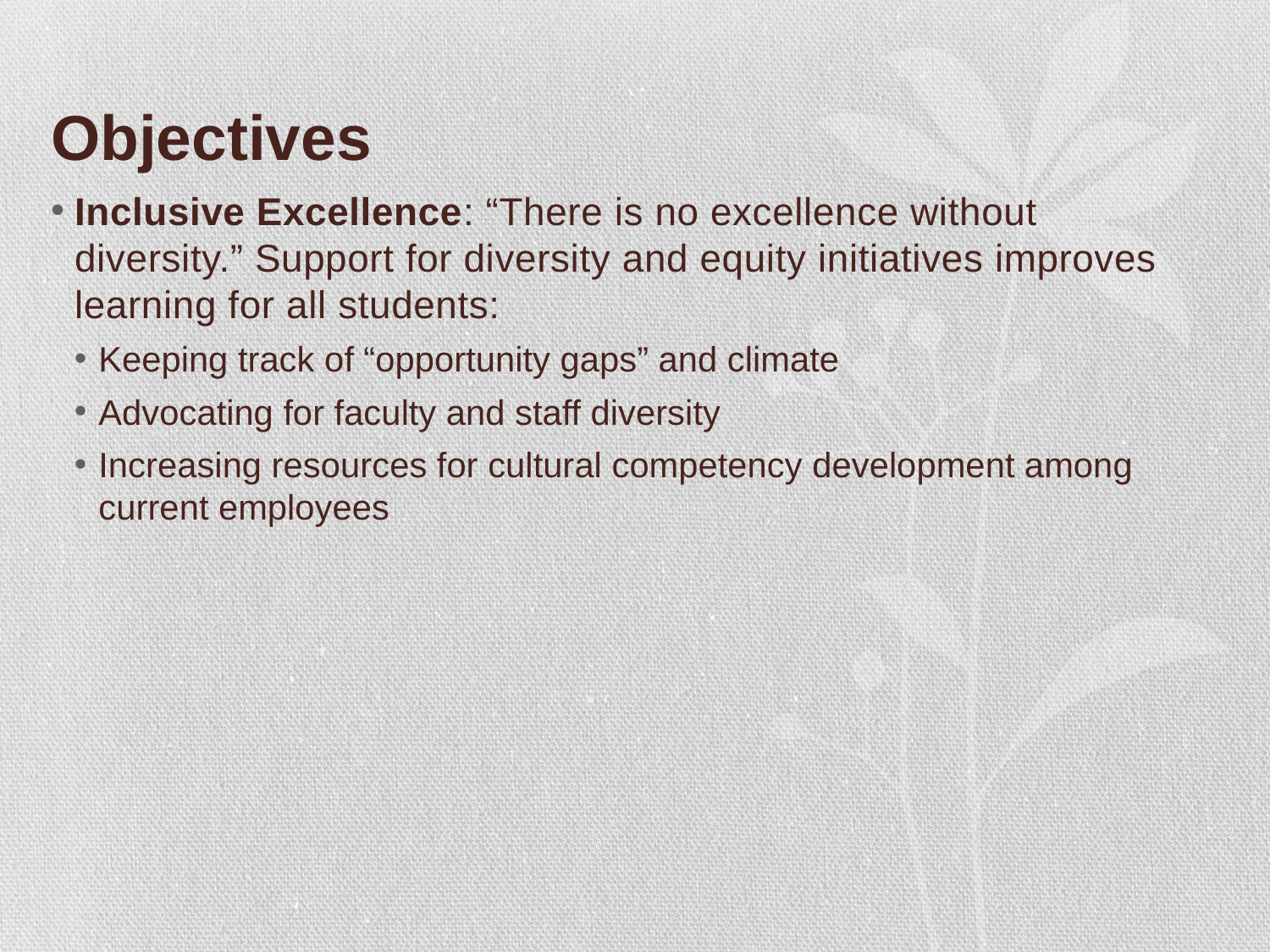

# Objectives
Inclusive Excellence: “There is no excellence without diversity.” Support for diversity and equity initiatives improves learning for all students:
Keeping track of “opportunity gaps” and climate
Advocating for faculty and staff diversity
Increasing resources for cultural competency development among current employees